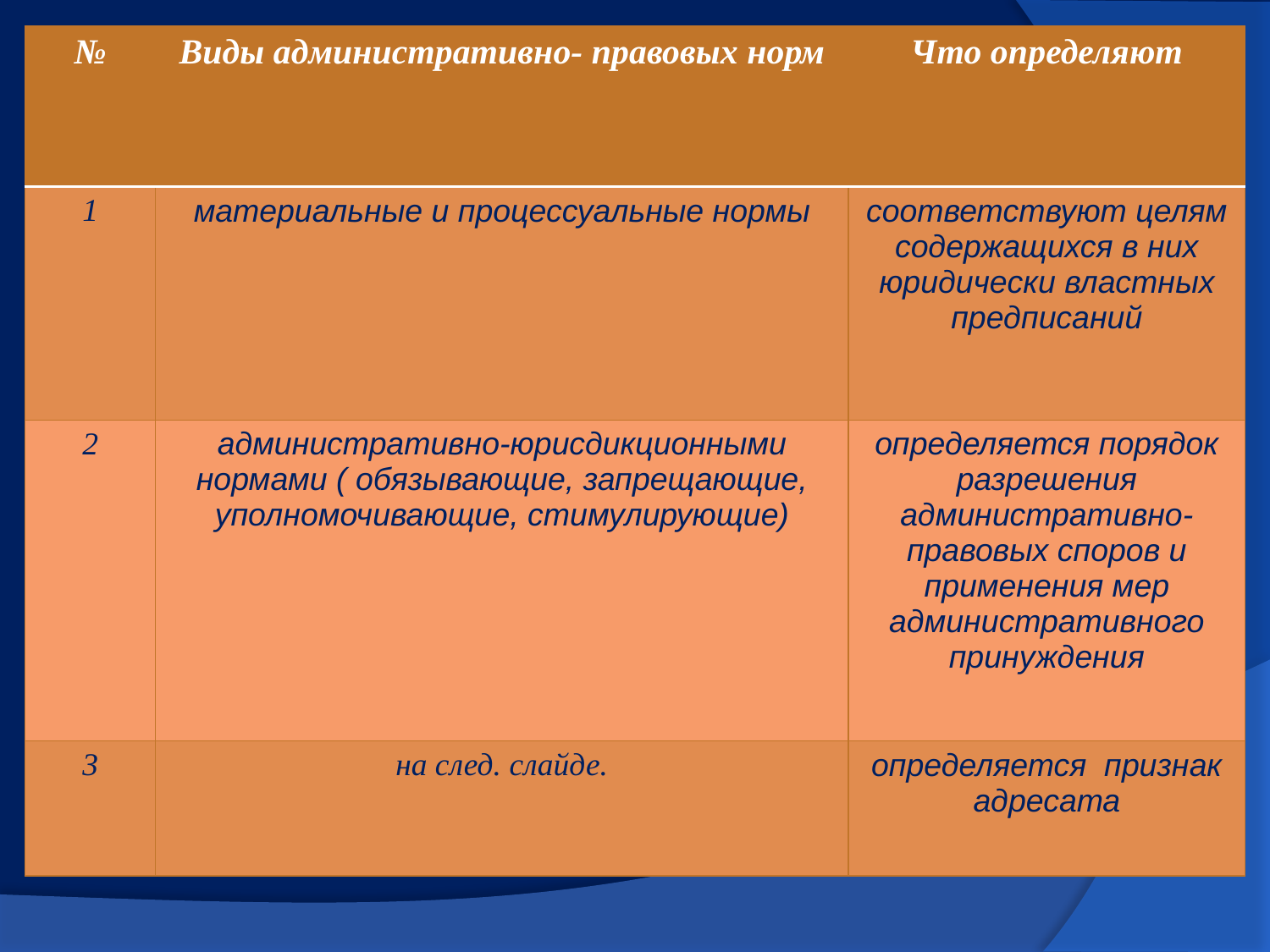

| № | Виды административно- правовых норм | Что определяют |
| --- | --- | --- |
| 1 | материальные и процессуальные нормы | соответствуют целям содержащихся в них юридически власт­ных предписаний |
| 2 | административно-юрисдикционными нормами ( обязывающие, запрещающие, уполномочивающие, стимулирующие) | определяется порядок разре­шения административно-правовых споров и применения мер административного принуждения |
| 3 | на след. слайде. | определяется признак адресата |